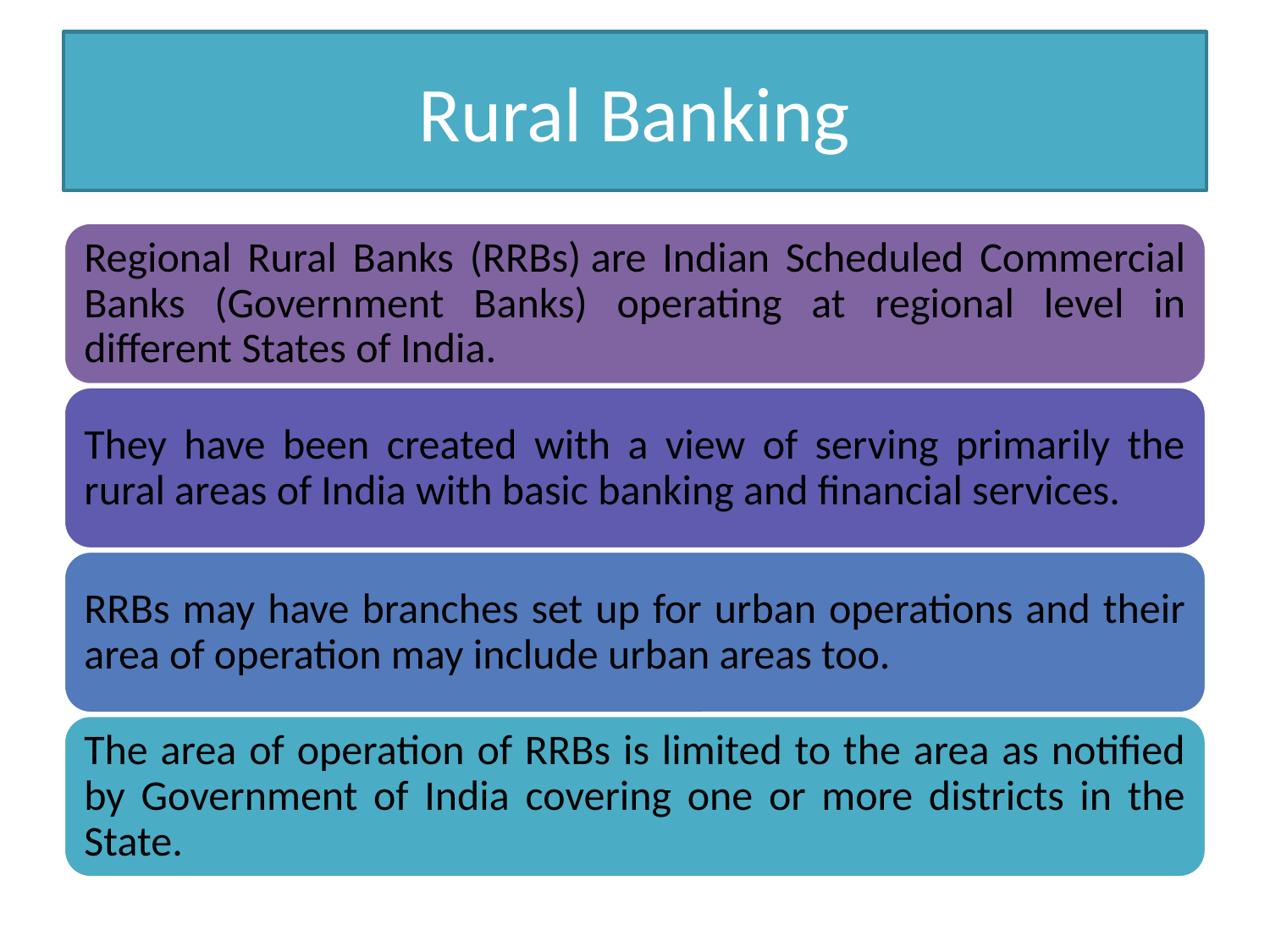

# Rural Banking
Regional Rural Banks (RRBs) are Indian Scheduled Commercial Banks (Government Banks) operating at regional level in different States of India.
They have been created with a view of serving primarily the rural areas of India with basic banking and financial services.
RRBs may have branches set up for urban operations and their area of operation may include urban areas too.
The area of operation of RRBs is limited to the area as notified by Government of India covering one or more districts in the State.